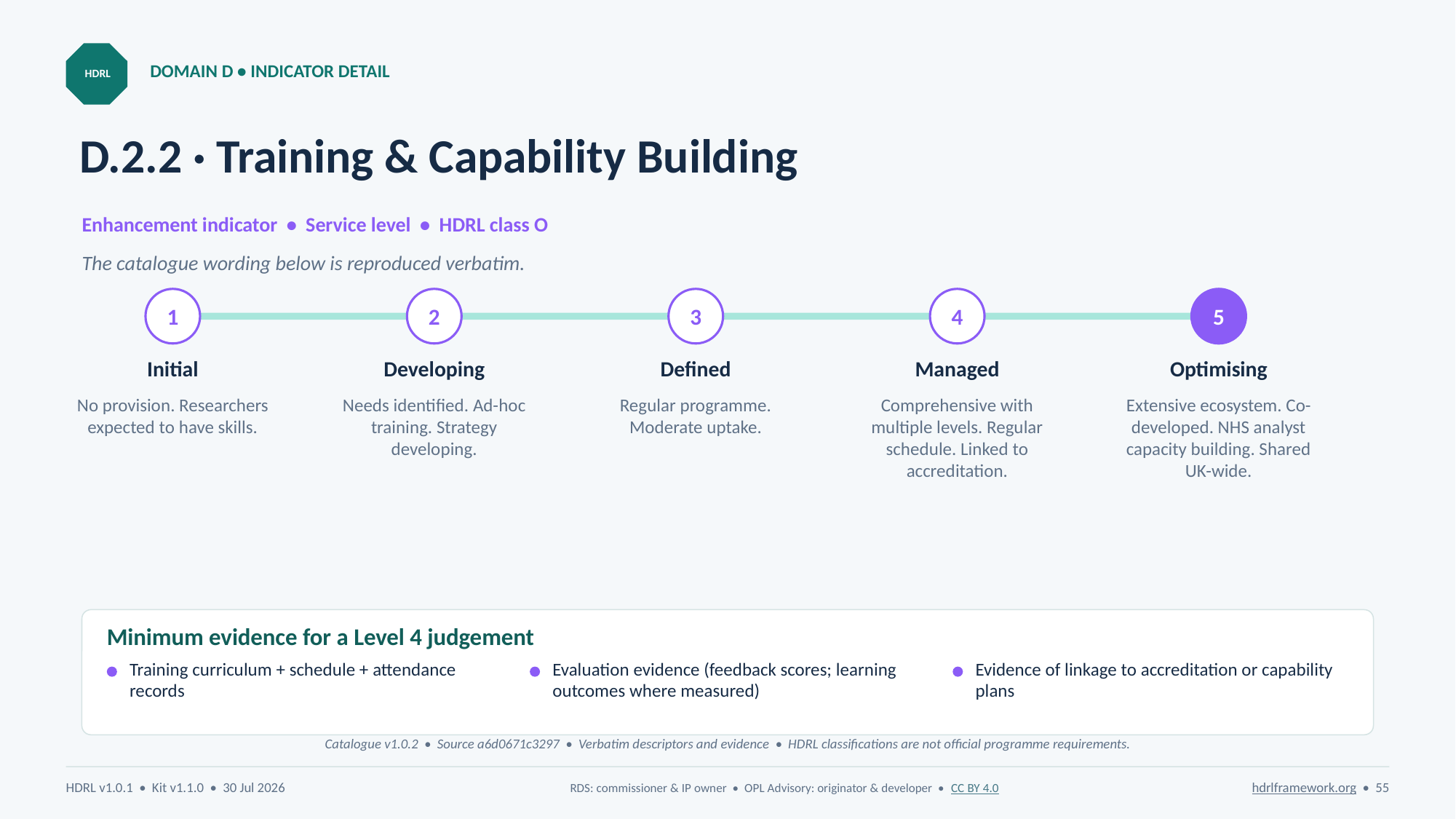

DOMAIN D • INDICATOR DETAIL
HDRL
# D.2.2 · Training & Capability Building
Enhancement indicator  •  Service level  •  HDRL class O
The catalogue wording below is reproduced verbatim.

1
2
3
4
5

Initial
Developing
Defined
Managed
Optimising
No provision. Researchers expected to have skills.
Needs identified. Ad-hoc training. Strategy developing.
Regular programme. Moderate uptake.
Comprehensive with multiple levels. Regular schedule. Linked to accreditation.
Extensive ecosystem. Co-developed. NHS analyst capacity building. Shared UK-wide.

Minimum evidence for a Level 4 judgement
Training curriculum + schedule + attendance records
Evaluation evidence (feedback scores; learning outcomes where measured)
Evidence of linkage to accreditation or capability plans

Catalogue v1.0.2  •  Source a6d0671c3297  •  Verbatim descriptors and evidence  •  HDRL classifications are not official programme requirements.

HDRL v1.0.1  •  Kit v1.1.0  •  30 Jul 2026
RDS: commissioner & IP owner  •  OPL Advisory: originator & developer  •  CC BY 4.0
hdrlframework.org  •  55